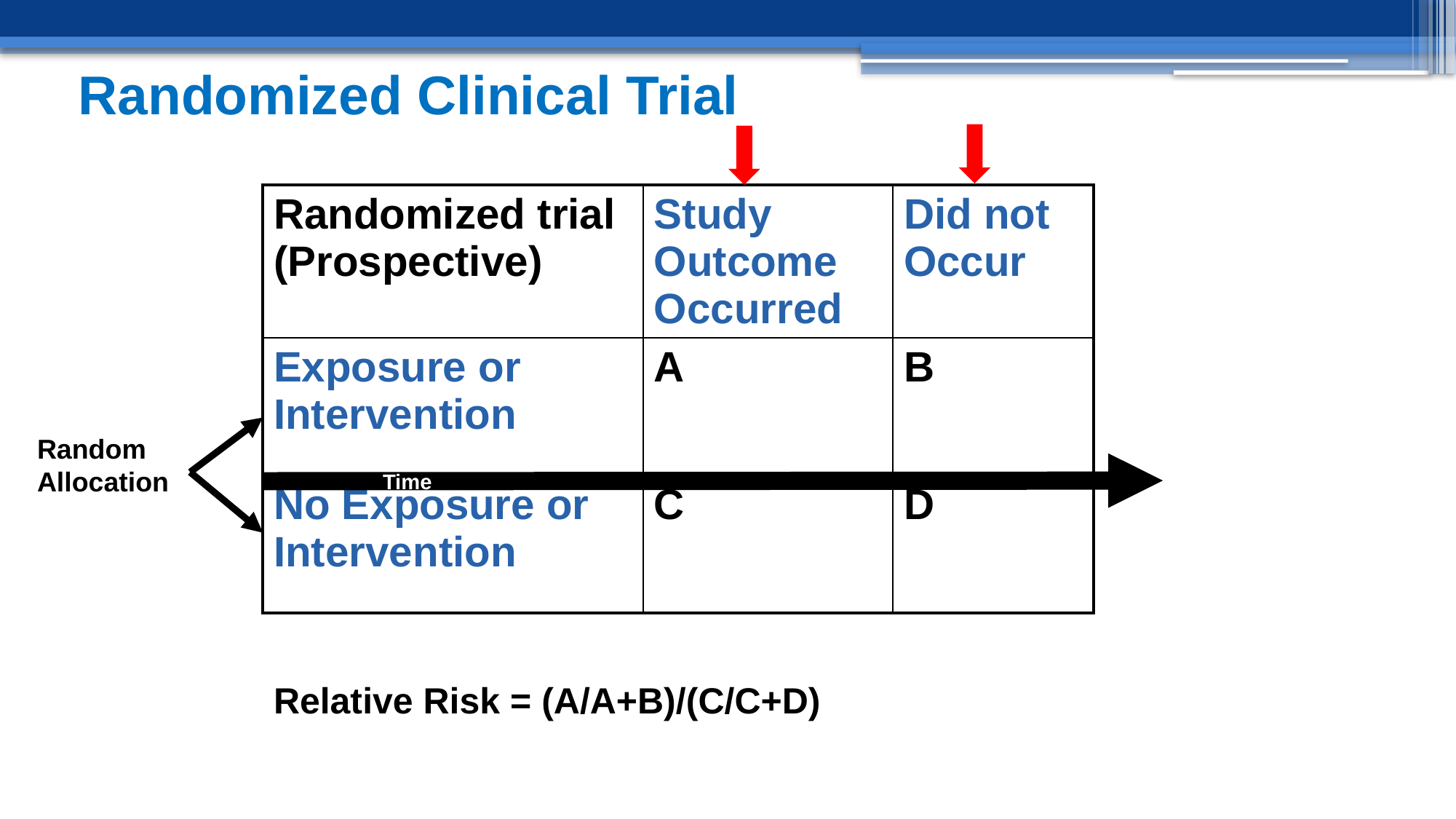

# Randomized Clinical Trial

| Randomized trial (Prospective) | Study Outcome Occurred | Did not Occur |
| --- | --- | --- |
| Exposure or Intervention | A | B |
| No Exposure or Intervention | C | D |

Random Allocation
Time

Relative Risk = (A/A+B)/(C/C+D)